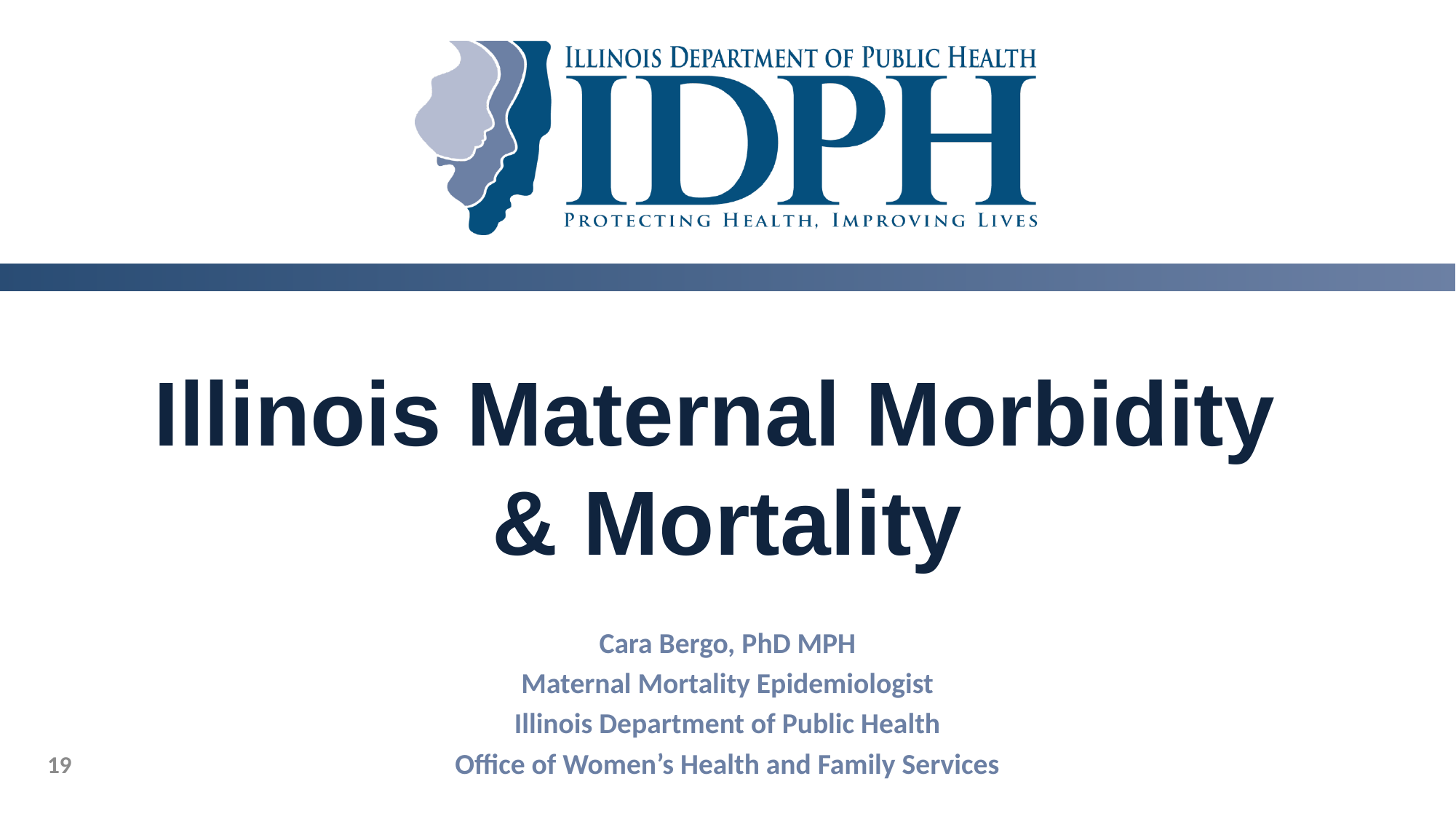

# Illinois Maternal Morbidity & Mortality
Cara Bergo, PhD MPH
Maternal Mortality Epidemiologist
Illinois Department of Public Health
Office of Women’s Health and Family Services
19